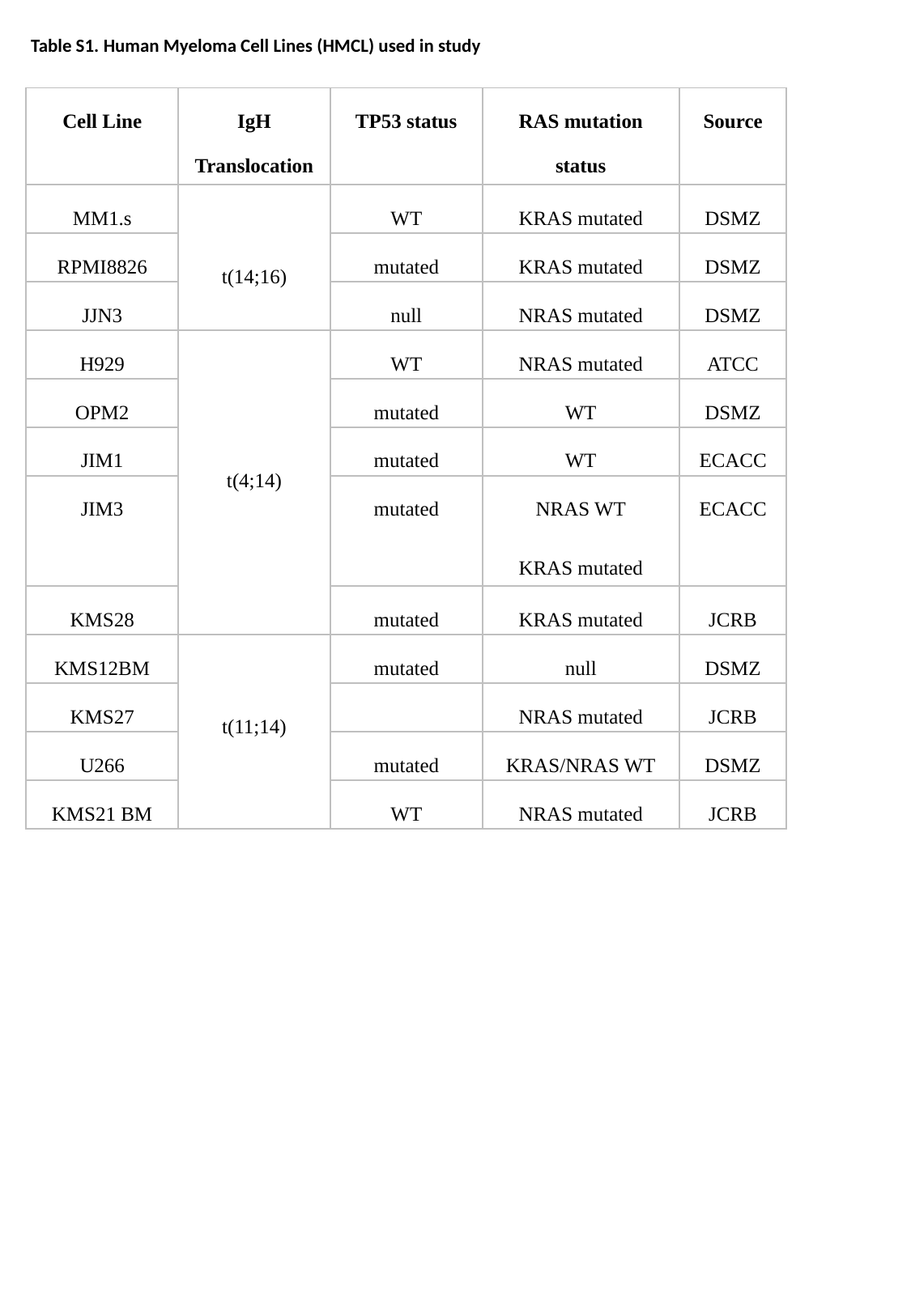

Table S1. Human Myeloma Cell Lines (HMCL) used in study
| Cell Line | IgH Translocation | TP53 status | RAS mutation status | Source |
| --- | --- | --- | --- | --- |
| MM1.s | t(14;16) | WT | KRAS mutated | DSMZ |
| RPMI8826 |  | mutated | KRAS mutated | DSMZ |
| JJN3 |  | null | NRAS mutated | DSMZ |
| H929 | t(4;14) | WT | NRAS mutated | ATCC |
| OPM2 |  | mutated | WT | DSMZ |
| JIM1 |  | mutated | WT | ECACC |
| JIM3 |  | mutated | NRAS WT KRAS mutated | ECACC |
| KMS28 |  | mutated | KRAS mutated | JCRB |
| KMS12BM | t(11;14) | mutated | null | DSMZ |
| KMS27 |  |  | NRAS mutated | JCRB |
| U266 |  | mutated | KRAS/NRAS WT | DSMZ |
| KMS21 BM |  | WT | NRAS mutated | JCRB |